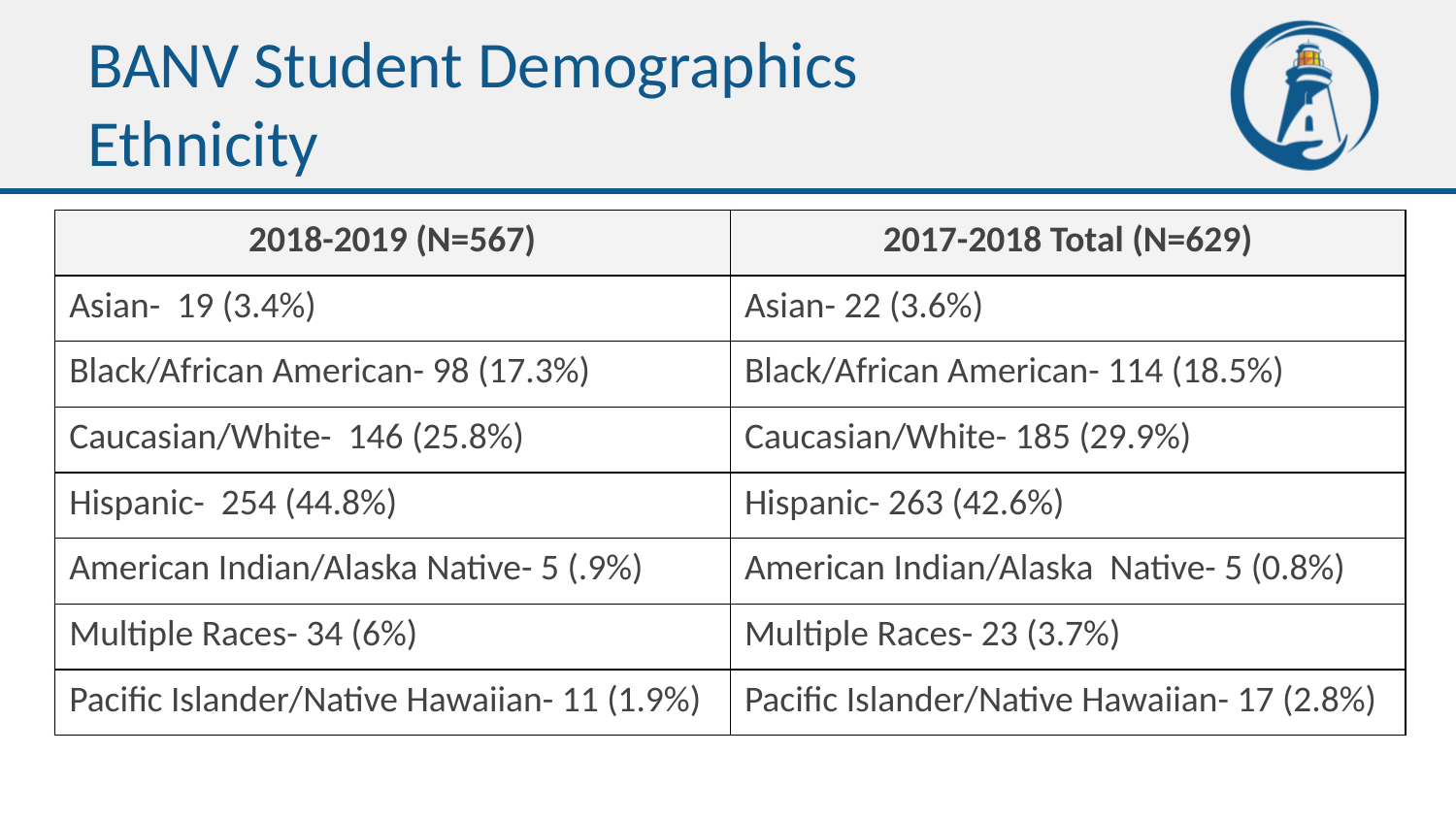

# BANV Student Demographics Ethnicity
| 2018-2019 (N=567) | 2017-2018 Total (N=629) |
| --- | --- |
| Asian- 19 (3.4%) | Asian- 22 (3.6%) |
| Black/African American- 98 (17.3%) | Black/African American- 114 (18.5%) |
| Caucasian/White- 146 (25.8%) | Caucasian/White- 185 (29.9%) |
| Hispanic- 254 (44.8%) | Hispanic- 263 (42.6%) |
| American Indian/Alaska Native- 5 (.9%) | American Indian/Alaska Native- 5 (0.8%) |
| Multiple Races- 34 (6%) | Multiple Races- 23 (3.7%) |
| Pacific Islander/Native Hawaiian- 11 (1.9%) | Pacific Islander/Native Hawaiian- 17 (2.8%) |